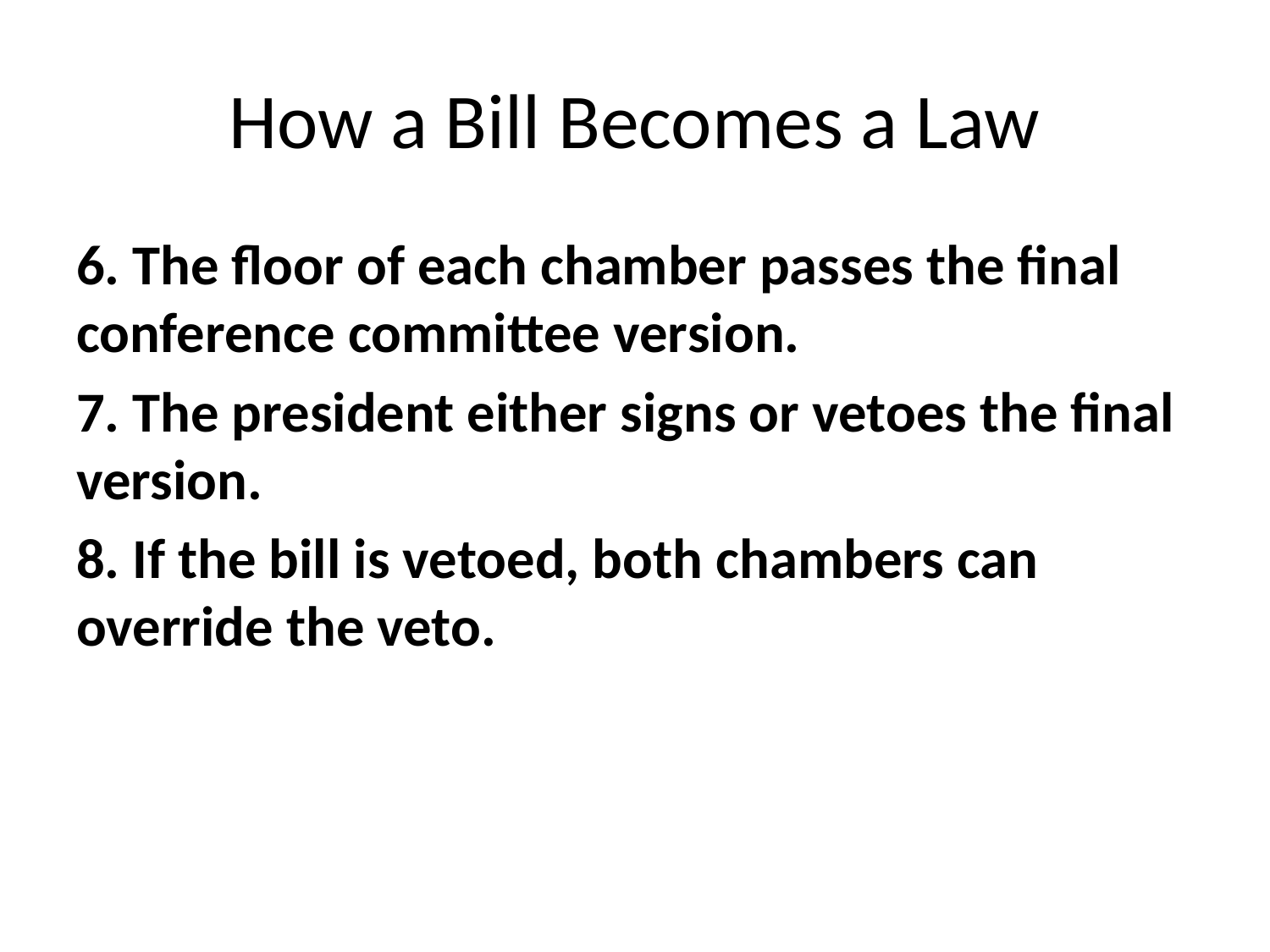

# How a Bill Becomes a Law
6. The floor of each chamber passes the final conference committee version.
7. The president either signs or vetoes the final version.
8. If the bill is vetoed, both chambers can override the veto.